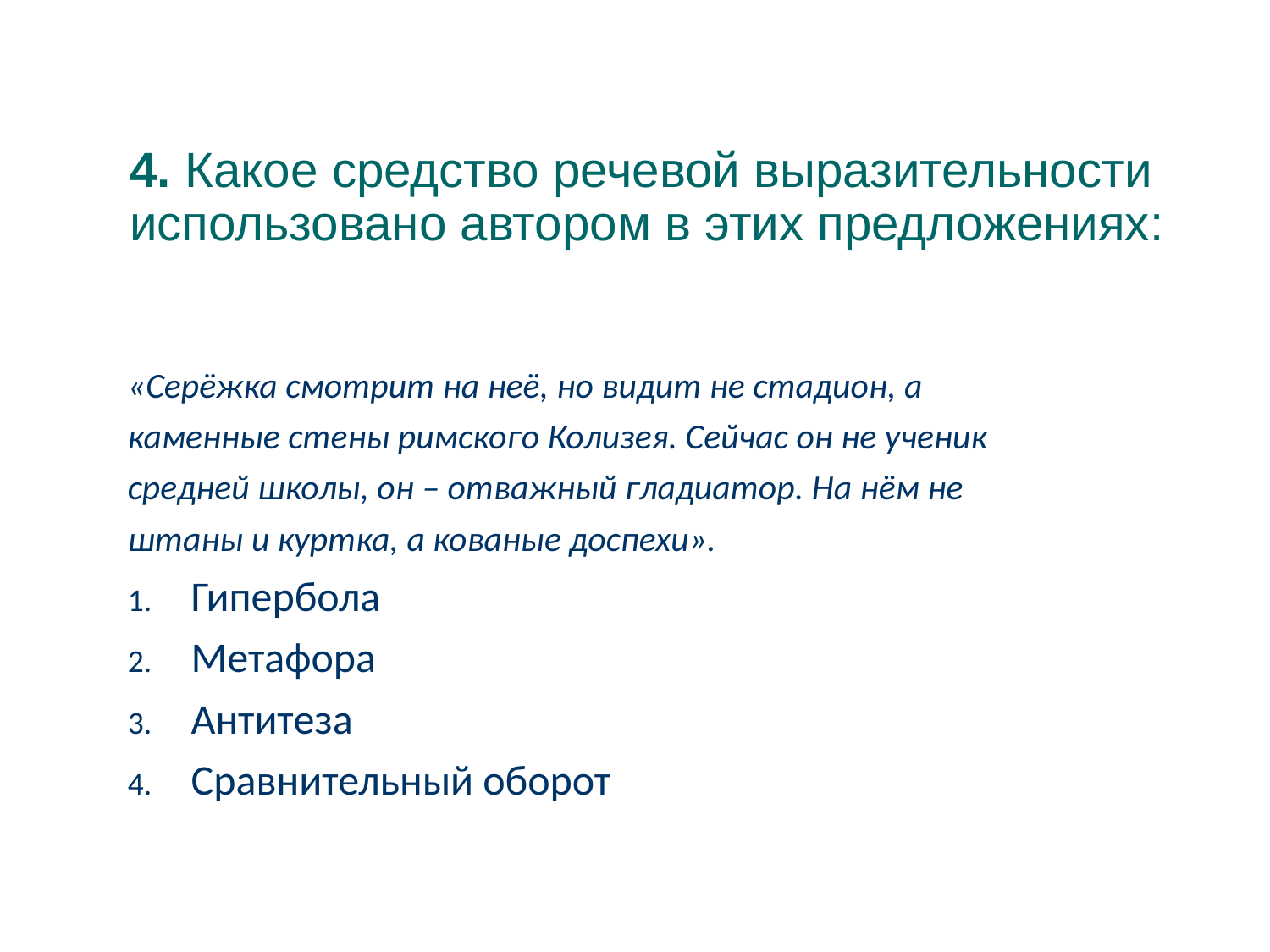

4. Какое средство речевой выразительности использовано автором в этих предложениях:
# «Серёжка смотрит на неё, но видит не стадион, а
каменные стены римского Колизея. Сейчас он не ученик
средней школы, он – отважный гладиатор. На нём не
штаны и куртка, а кованые доспехи».
Гипербола
Метафора
Антитеза
Сравнительный оборот